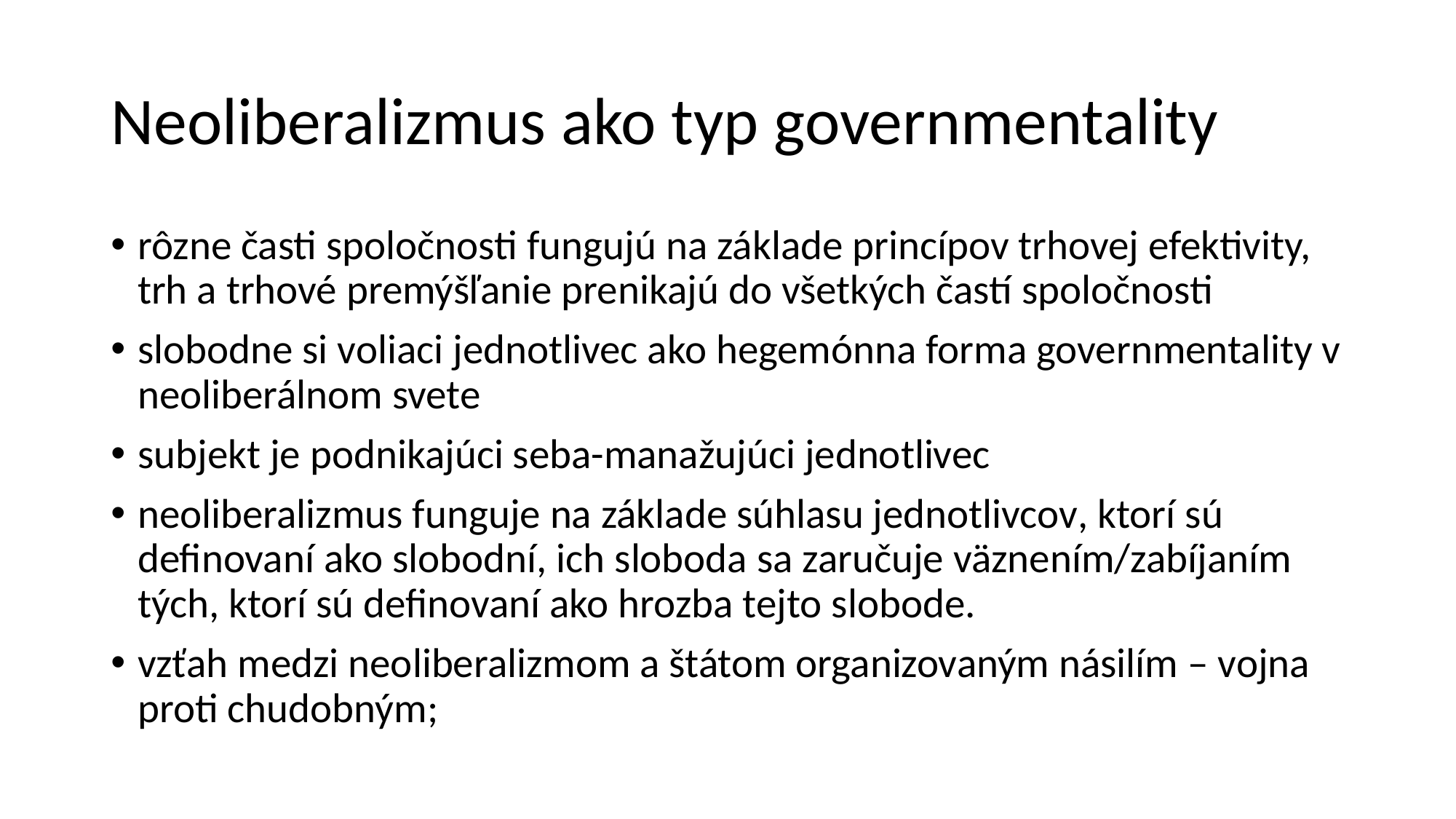

# Neoliberalizmus ako typ governmentality
rôzne časti spoločnosti fungujú na základe princípov trhovej efektivity, trh a trhové premýšľanie prenikajú do všetkých častí spoločnosti
slobodne si voliaci jednotlivec ako hegemónna forma governmentality v neoliberálnom svete
subjekt je podnikajúci seba-manažujúci jednotlivec
neoliberalizmus funguje na základe súhlasu jednotlivcov, ktorí sú definovaní ako slobodní, ich sloboda sa zaručuje väznením/zabíjaním tých, ktorí sú definovaní ako hrozba tejto slobode.
vzťah medzi neoliberalizmom a štátom organizovaným násilím – vojna proti chudobným;